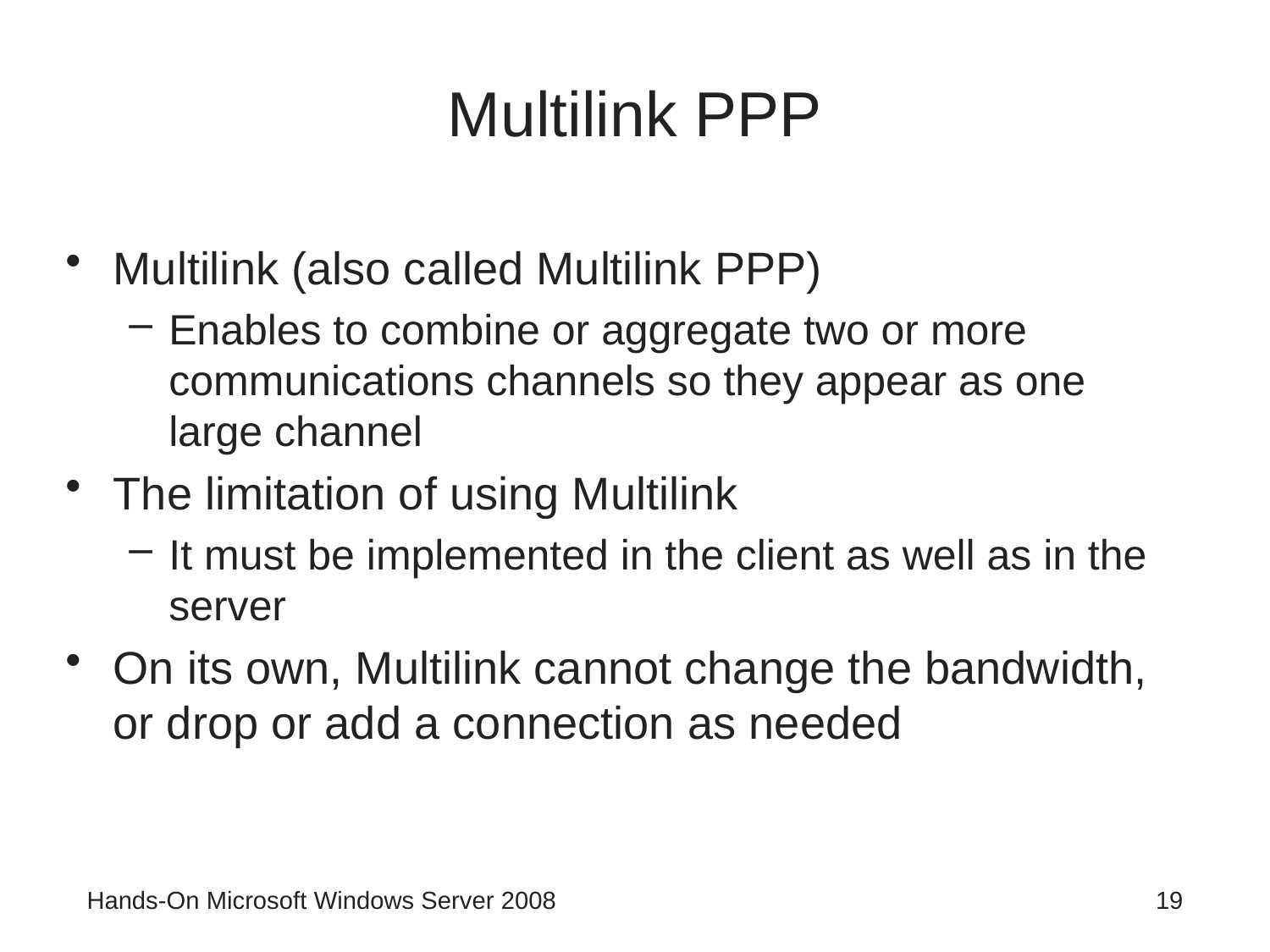

# Multilink PPP
Multilink (also called Multilink PPP)
Enables to combine or aggregate two or more communications channels so they appear as one large channel
The limitation of using Multilink
It must be implemented in the client as well as in the server
On its own, Multilink cannot change the bandwidth, or drop or add a connection as needed
Hands-On Microsoft Windows Server 2008
19